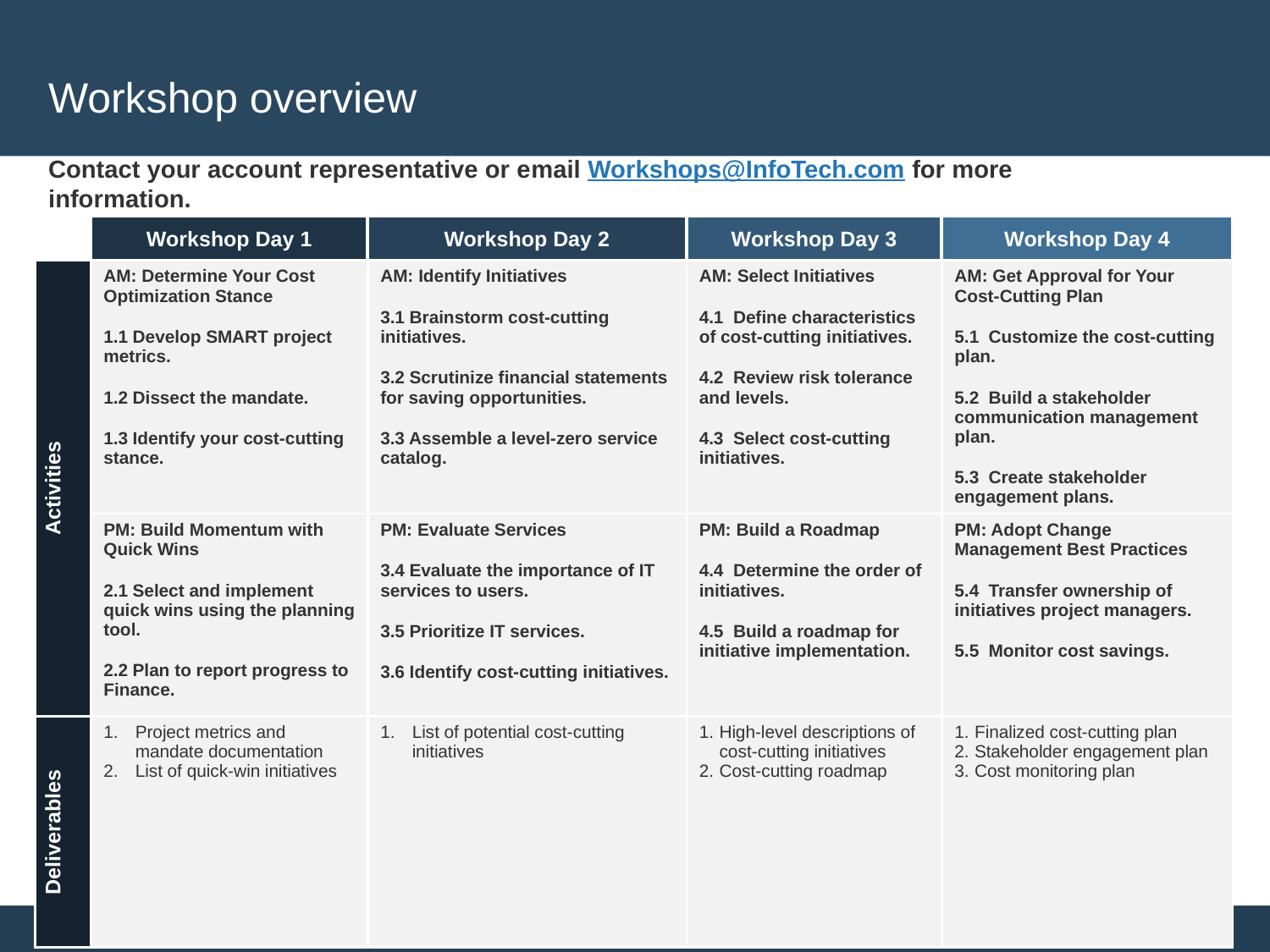

# Workshop overview
Contact your account representative or email Workshops@InfoTech.com for more information.
|  | Workshop Day 1 | Workshop Day 2 | Workshop Day 3 | Workshop Day 4 |
| --- | --- | --- | --- | --- |
| Activities | AM: Determine Your Cost Optimization Stance 1.1 Develop SMART project metrics. 1.2 Dissect the mandate. 1.3 Identify your cost-cutting stance. | AM: Identify Initiatives 3.1 Brainstorm cost-cutting initiatives. 3.2 Scrutinize financial statements for saving opportunities. 3.3 Assemble a level-zero service catalog. | AM: Select Initiatives 4.1 Define characteristics of cost-cutting initiatives. 4.2 Review risk tolerance and levels. 4.3 Select cost-cutting initiatives. | AM: Get Approval for Your Cost-Cutting Plan 5.1 Customize the cost-cutting plan. 5.2 Build a stakeholder communication management plan. 5.3 Create stakeholder engagement plans. |
|  | PM: Build Momentum with Quick Wins 2.1 Select and implement quick wins using the planning tool. 2.2 Plan to report progress to Finance. | PM: Evaluate Services 3.4 Evaluate the importance of IT services to users. 3.5 Prioritize IT services. 3.6 Identify cost-cutting initiatives. | PM: Build a Roadmap 4.4 Determine the order of initiatives. 4.5 Build a roadmap for initiative implementation. | PM: Adopt Change Management Best Practices 5.4 Transfer ownership of initiatives project managers. 5.5 Monitor cost savings. |
| Deliverables | Project metrics and mandate documentation List of quick-win initiatives | List of potential cost-cutting initiatives | High-level descriptions of cost-cutting initiatives Cost-cutting roadmap | Finalized cost-cutting plan Stakeholder engagement plan Cost monitoring plan |